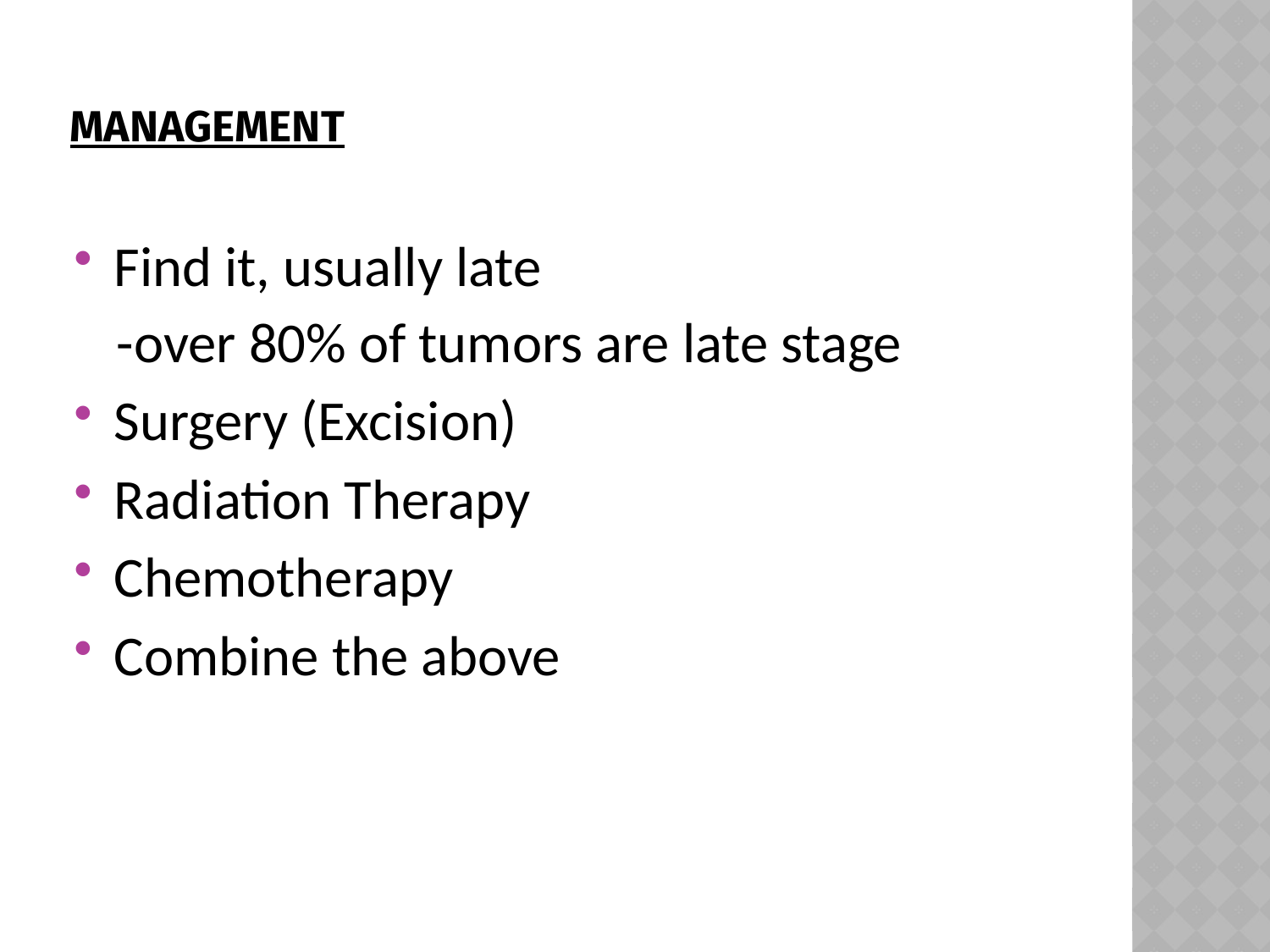

# MANAGEMENT
Find it, usually late
-over 80% of tumors are late stage
Surgery (Excision)
Radiation Therapy
Chemotherapy
Combine the above